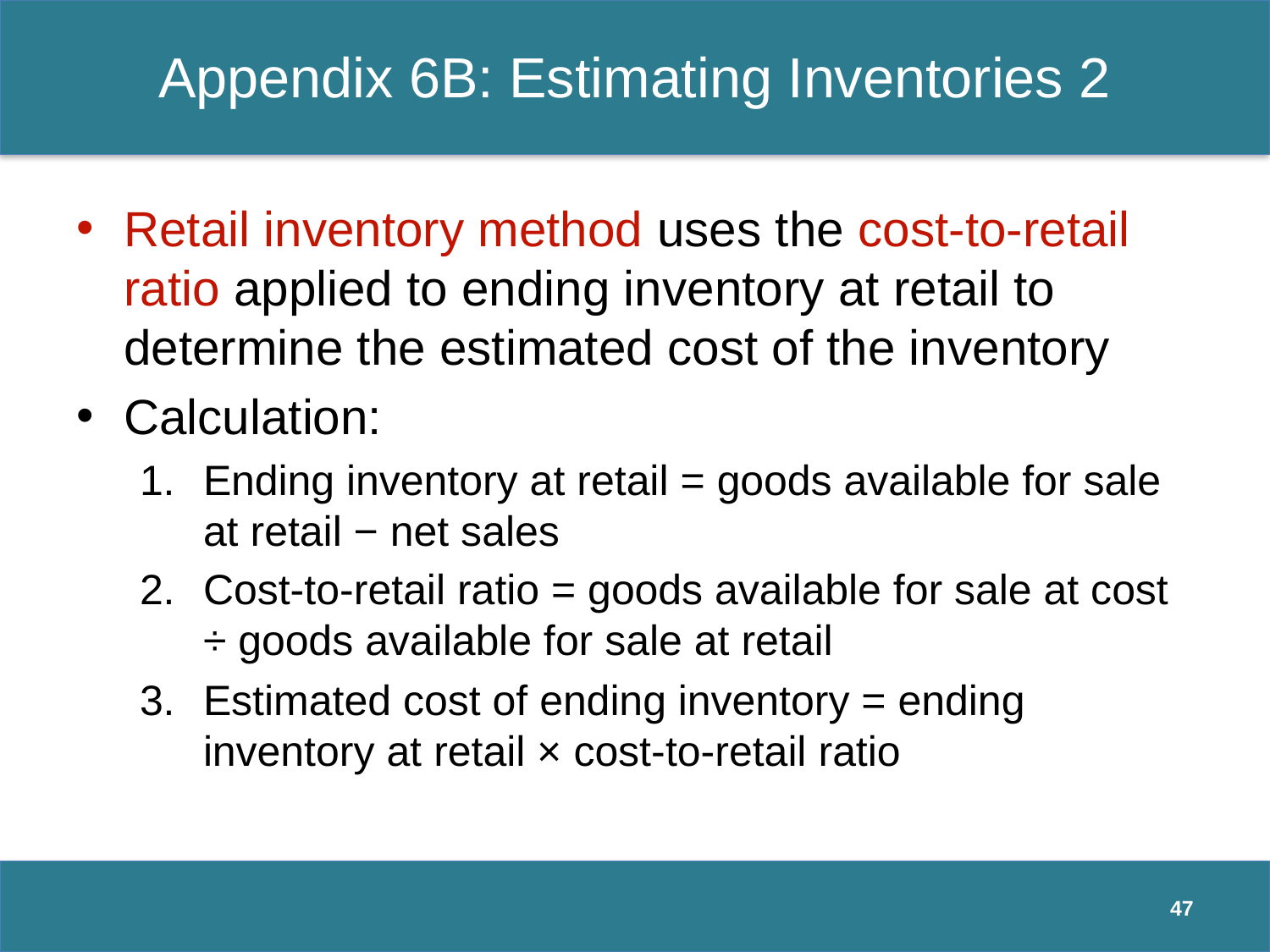

# Appendix 6B: Estimating Inventories 2
Retail inventory method uses the cost-to-retail ratio applied to ending inventory at retail to determine the estimated cost of the inventory
Calculation:
Ending inventory at retail = goods available for sale at retail − net sales
Cost-to-retail ratio = goods available for sale at cost ÷ goods available for sale at retail
Estimated cost of ending inventory = ending inventory at retail × cost-to-retail ratio
47